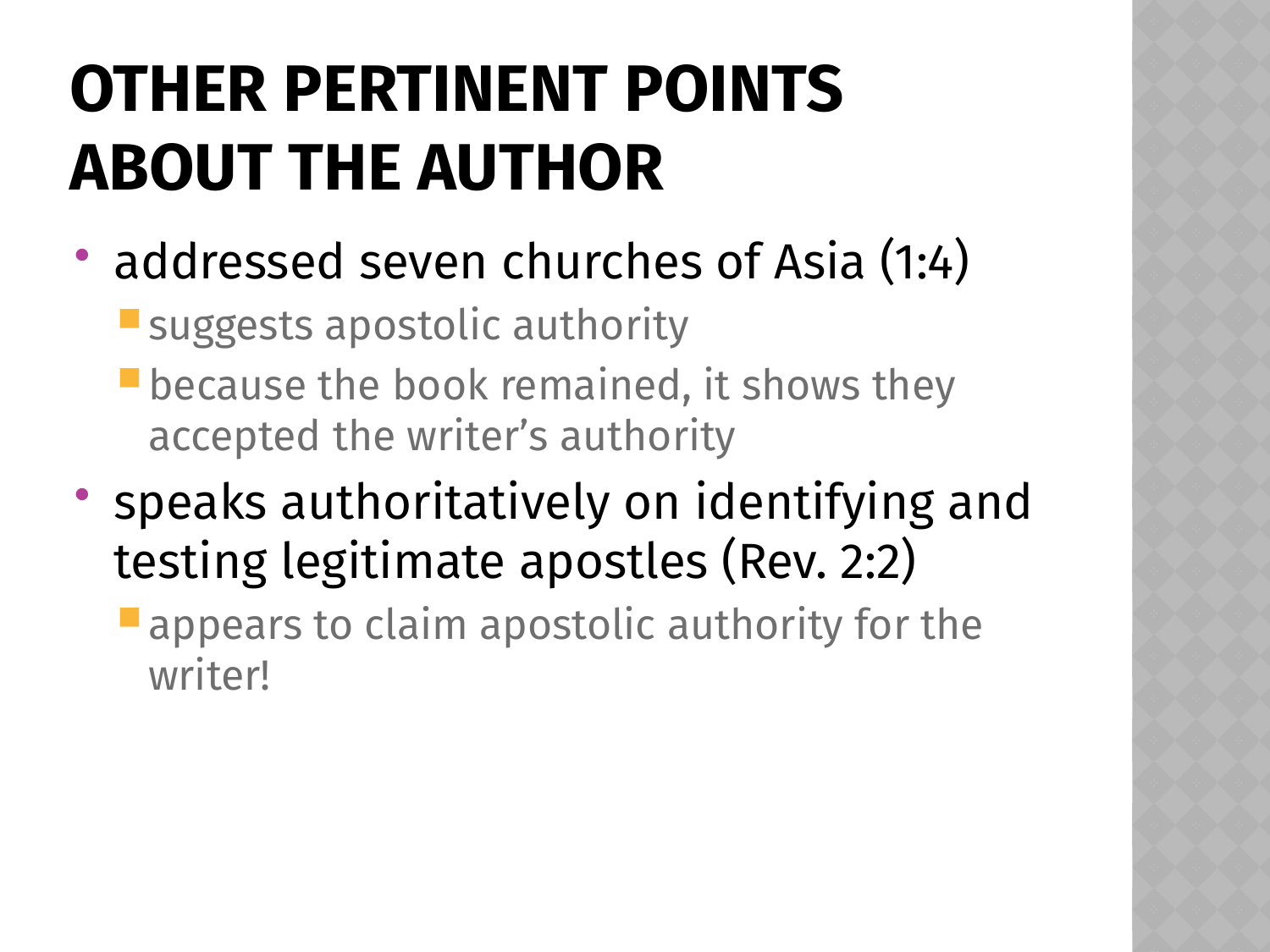

# Other pertinent points about the author
addressed seven churches of Asia (1:4)
suggests apostolic authority
because the book remained, it shows they accepted the writer’s authority
speaks authoritatively on identifying and testing legitimate apostles (Rev. 2:2)
appears to claim apostolic authority for the writer!